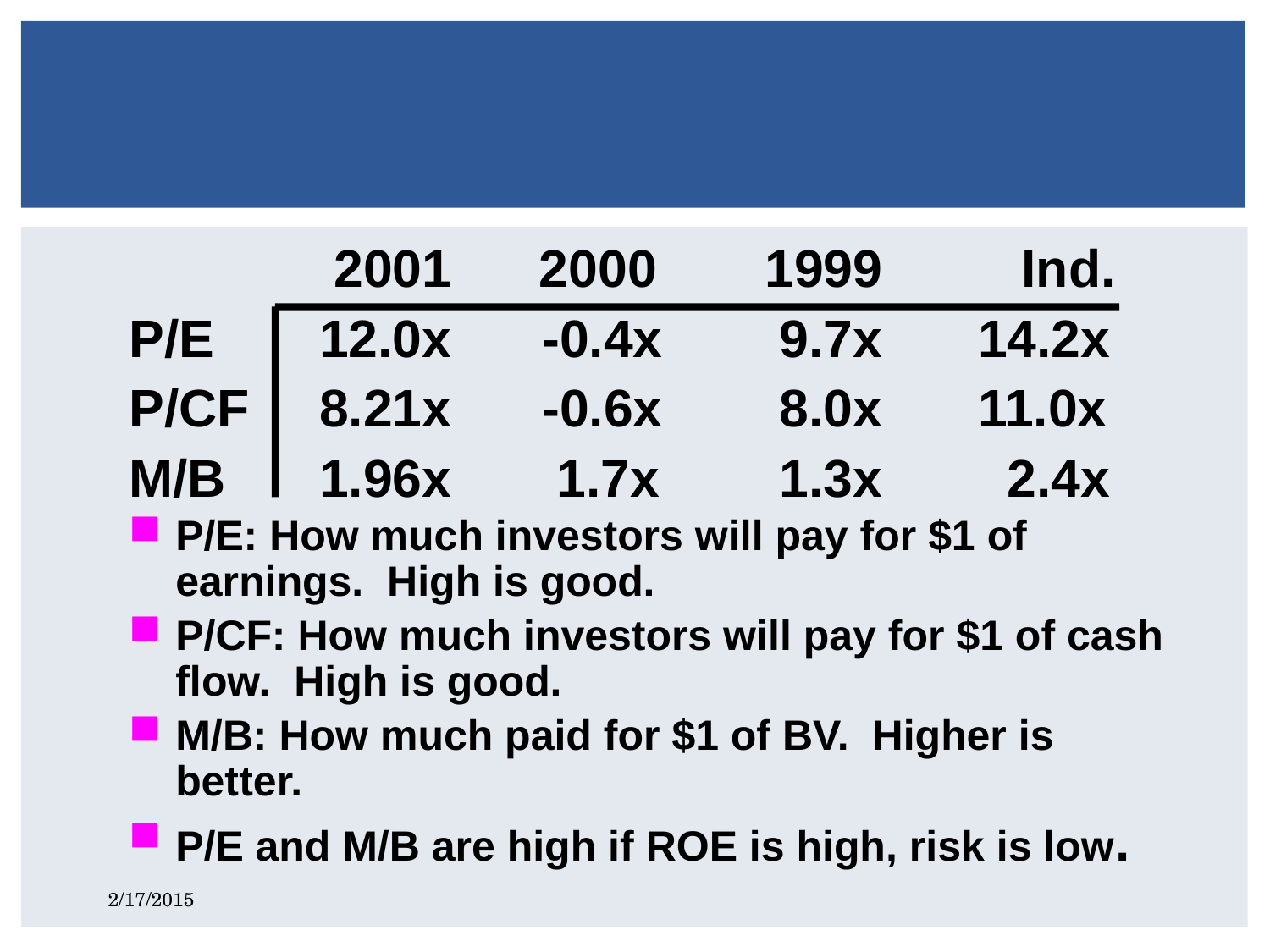

2001      2000	1999	   Ind.
P/E	12.0x	-0.4x	 9.7x	14.2x
P/CF	8.21x	-0.6x	 8.0x	11.0x
M/B	1.96x	 1.7x	 1.3x	  2.4x

P/E: How much investors will pay for $1 of earnings.  High is good.
P/CF: How much investors will pay for $1 of cash flow.  High is good.
M/B: How much paid for $1 of BV.  Higher is better.
P/E and M/B are high if ROE is high, risk is low.
2/17/2015